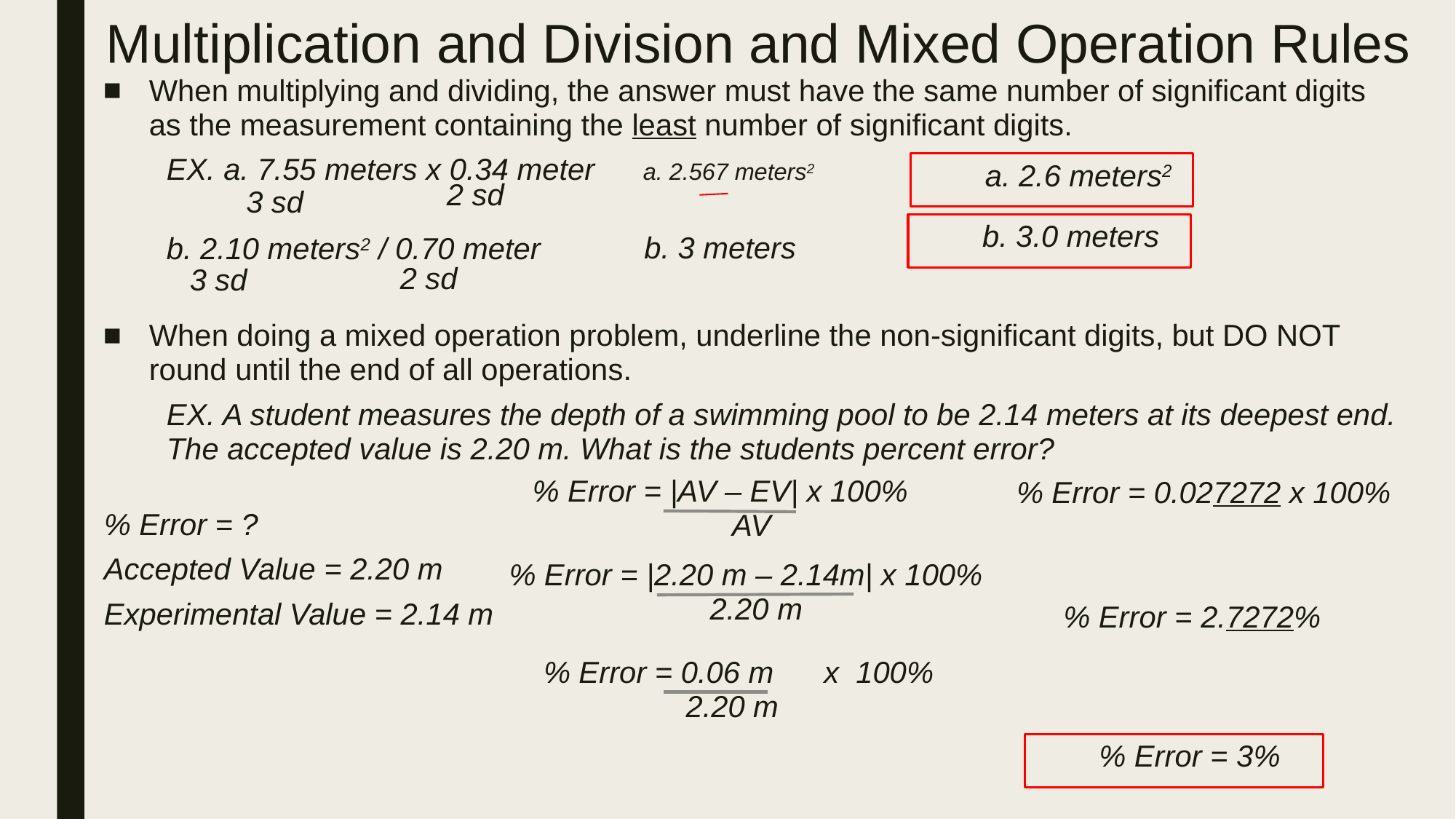

# Multiplication and Division and Mixed Operation Rules
When multiplying and dividing, the answer must have the same number of significant digits as the measurement containing the least number of significant digits.
EX. a. 7.55 meters x 0.34 meter
b. 2.10 meters2 / 0.70 meter
When doing a mixed operation problem, underline the non-significant digits, but DO NOT round until the end of all operations.
EX. A student measures the depth of a swimming pool to be 2.14 meters at its deepest end. The accepted value is 2.20 m. What is the students percent error?
a. 2.6 meters2
a. 2.567 meters2
2 sd
3 sd
b. 3.0 meters
b. 3 meters
2 sd
3 sd
% Error = |AV – EV| x 100%
                        AV
% Error = 0.027272 x 100%
% Error = ?
Accepted Value = 2.20 m
Experimental Value = 2.14 m

% Error = |2.20 m – 2.14m| x 100%
                        2.20 m
% Error = 2.7272%
% Error = 0.06 m      x  100%
                 2.20 m
% Error = 3%